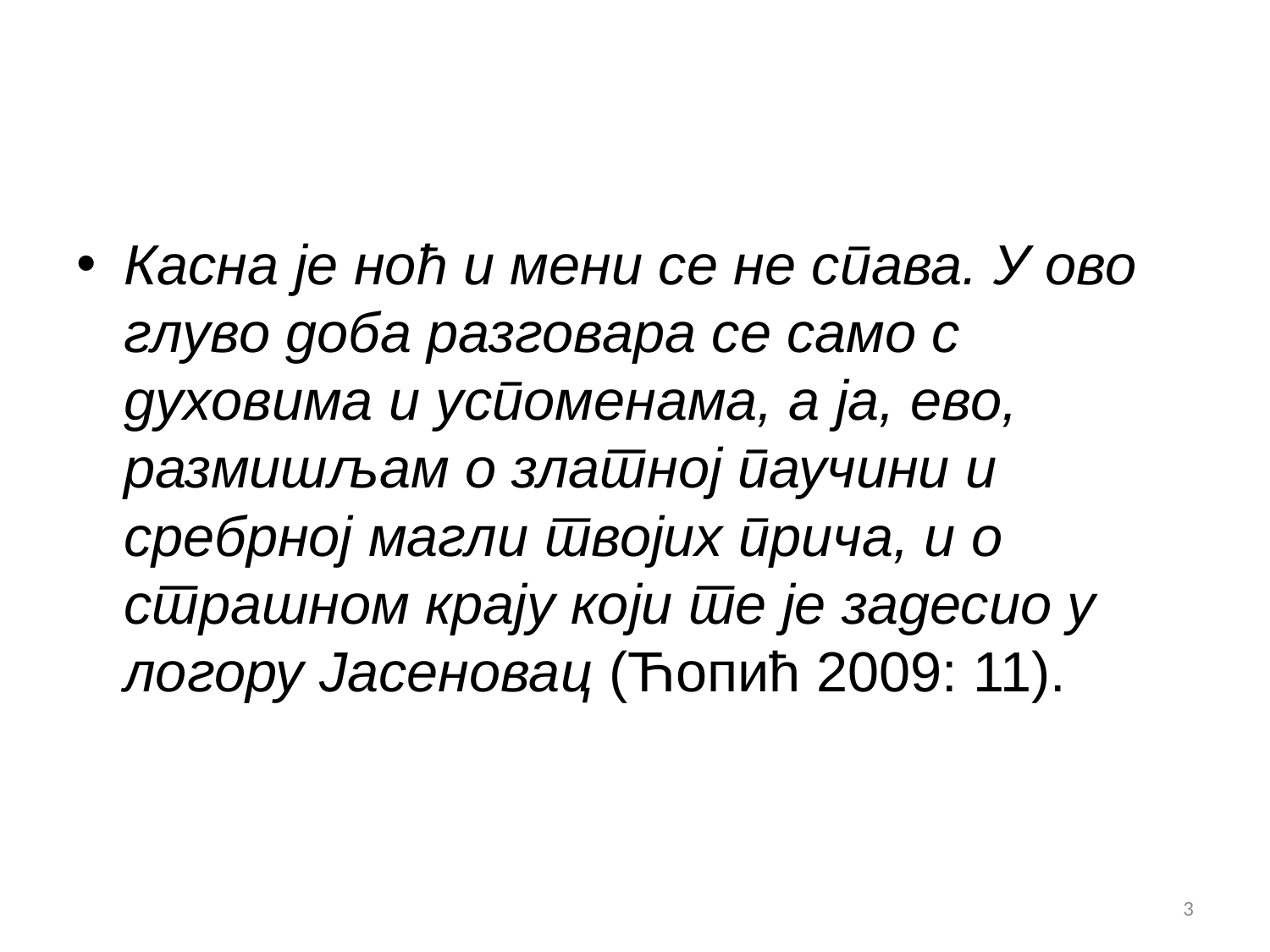

#
Касна је ноћ и мени се не спава. У ово глуво доба разговара се само с духовима и успоменама, а ја, ево, размишљам о златној паучини и сребрној магли твојих прича, и о страшном крају који те је задесио у логору Јасеновац (Ћопић 2009: 11).

3